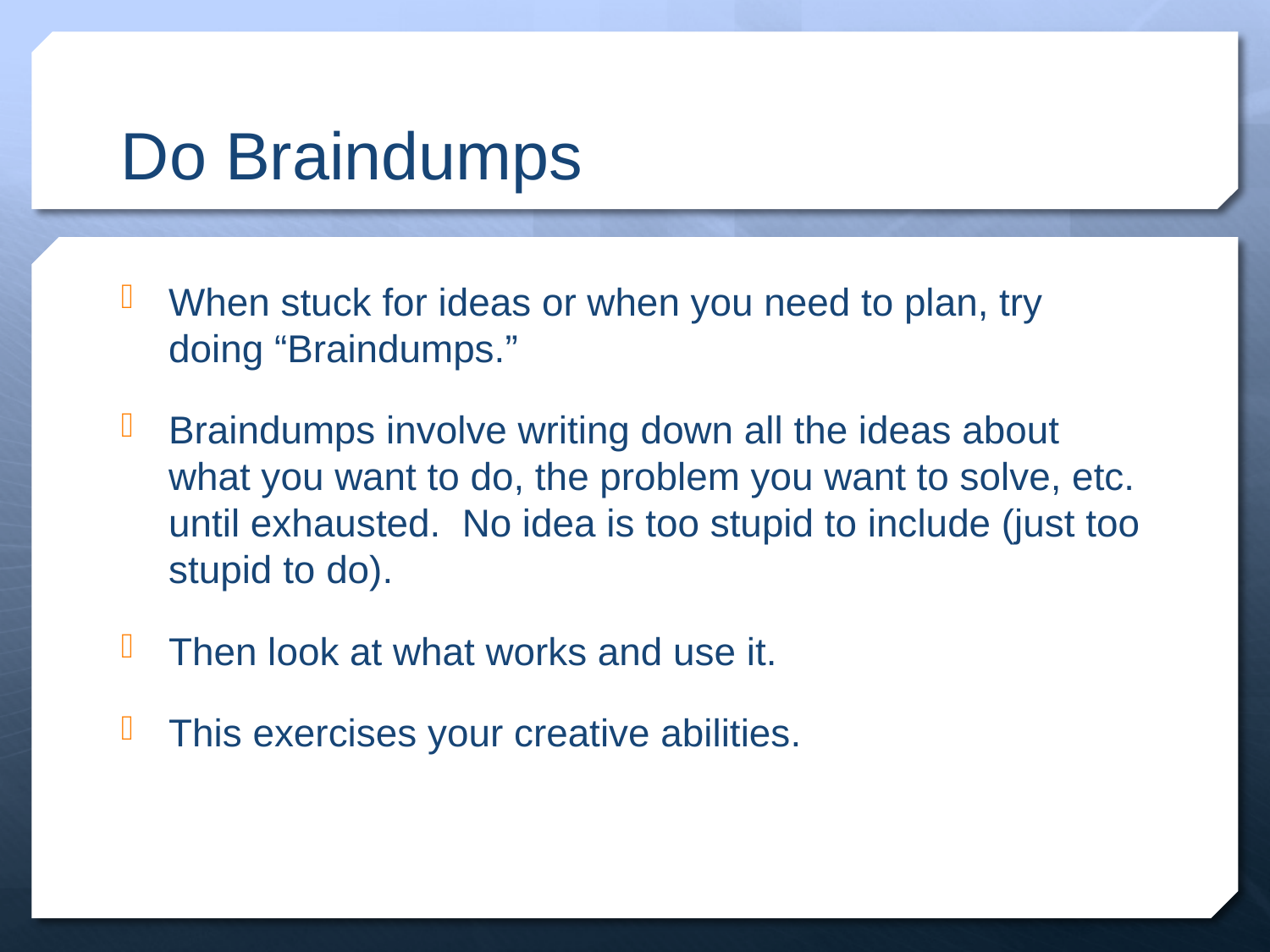

# Do Braindumps
When stuck for ideas or when you need to plan, try doing “Braindumps.”
Braindumps involve writing down all the ideas about what you want to do, the problem you want to solve, etc. until exhausted.  No idea is too stupid to include (just too stupid to do).
Then look at what works and use it.
This exercises your creative abilities.